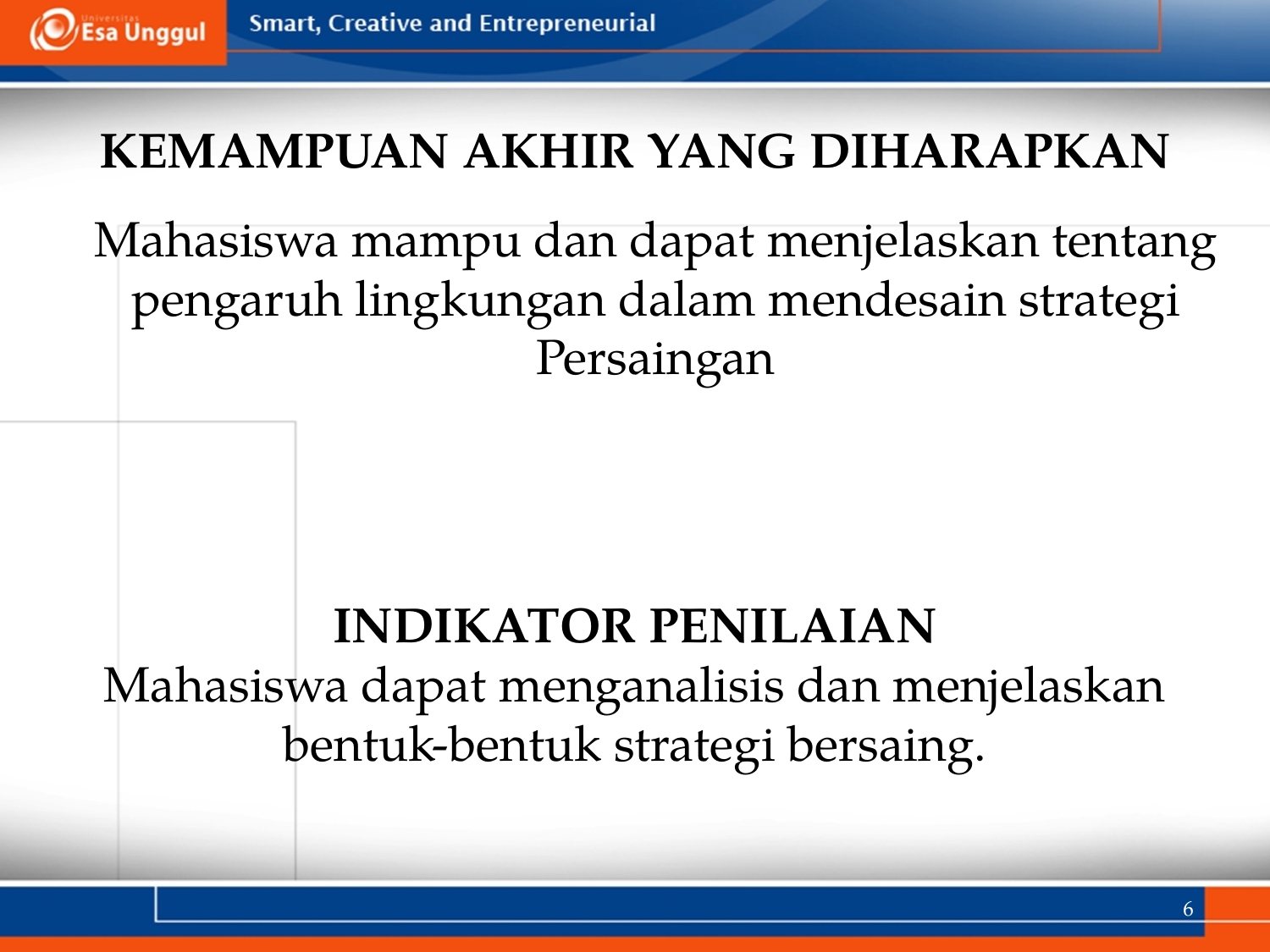

# KEMAMPUAN AKHIR YANG DIHARAPKAN
Mahasiswa mampu dan dapat menjelaskan tentang pengaruh lingkungan dalam mendesain strategi Persaingan
INDIKATOR PENILAIAN
Mahasiswa dapat menganalisis dan menjelaskan bentuk-bentuk strategi bersaing.

6